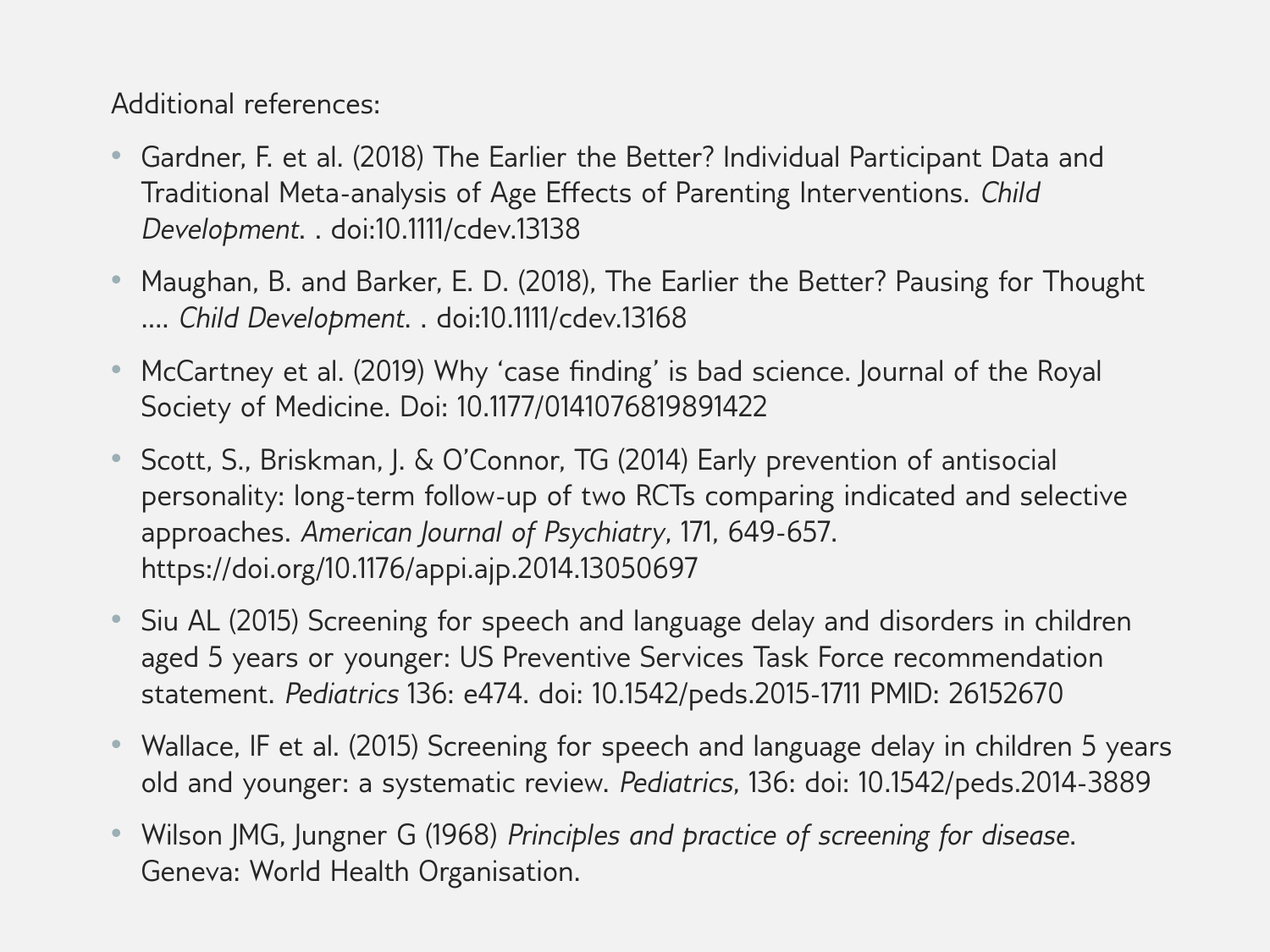

Additional references:
Gardner, F. et al. (2018) The Earlier the Better? Individual Participant Data and Traditional Meta‐analysis of Age Effects of Parenting Interventions. Child Development. . doi:10.1111/cdev.13138
Maughan, B. and Barker, E. D. (2018), The Earlier the Better? Pausing for Thought …. Child Development. . doi:10.1111/cdev.13168
McCartney et al. (2019) Why ‘case finding’ is bad science. Journal of the Royal Society of Medicine. Doi: 10.1177/0141076819891422
Scott, S., Briskman, J. & O’Connor, TG (2014) Early prevention of antisocial personality: long-term follow-up of two RCTs comparing indicated and selective approaches. American Journal of Psychiatry, 171, 649-657. https://doi.org/10.1176/appi.ajp.2014.13050697
Siu AL (2015) Screening for speech and language delay and disorders in children aged 5 years or younger: US Preventive Services Task Force recommendation statement. Pediatrics 136: e474. doi: 10.1542/peds.2015-1711 PMID: 26152670
Wallace, IF et al. (2015) Screening for speech and language delay in children 5 years old and younger: a systematic review. Pediatrics, 136: doi: 10.1542/peds.2014-3889
Wilson JMG, Jungner G (1968) Principles and practice of screening for disease. Geneva: World Health Organisation.